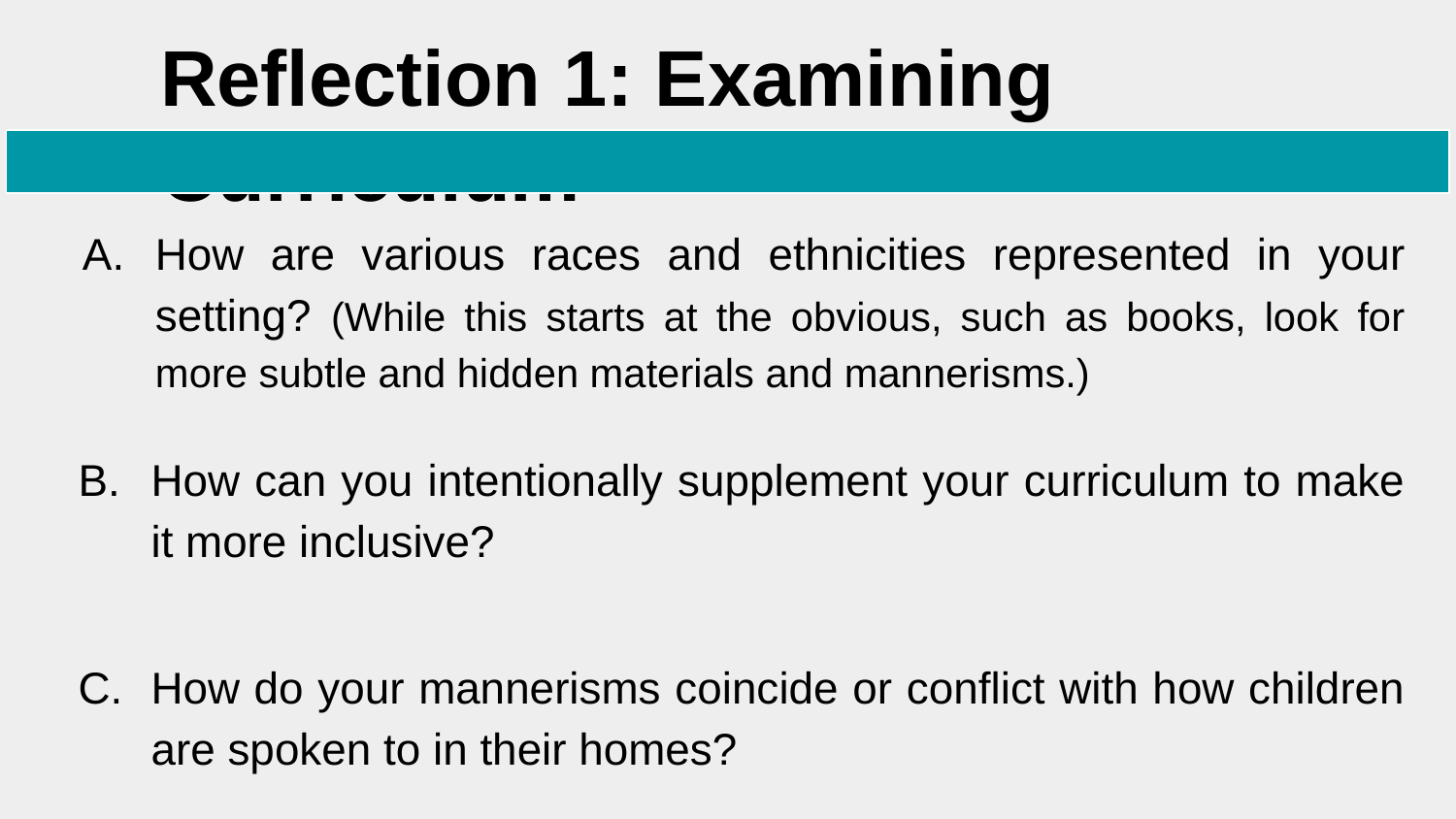

# Reflection 1: Examining Curriculum

How are various races and ethnicities represented in your setting? (While this starts at the obvious, such as books, look for more subtle and hidden materials and mannerisms.)

How can you intentionally supplement your curriculum to make it more inclusive?

How do your mannerisms coincide or conflict with how children are spoken to in their homes?